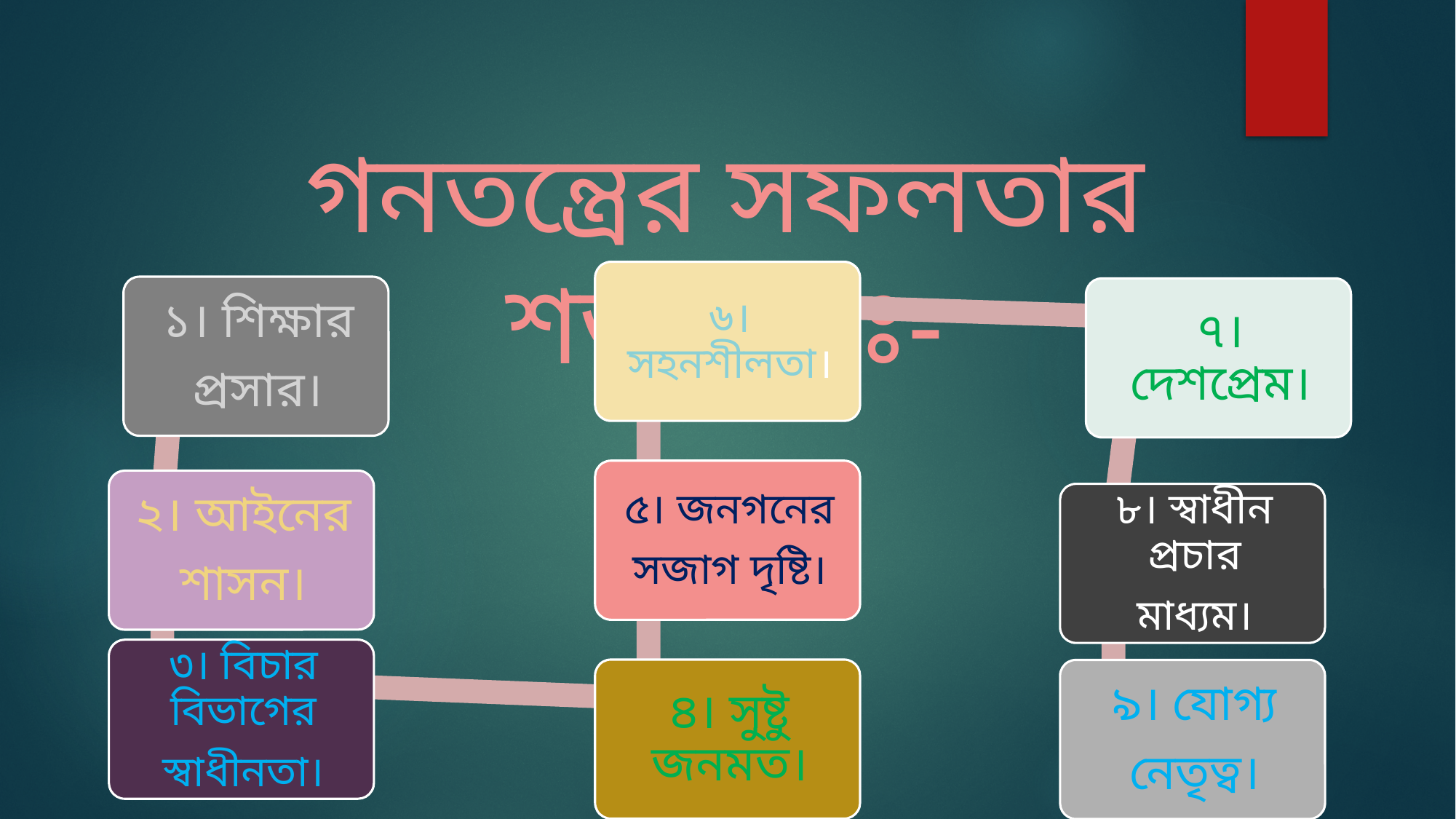

গনতন্ত্রের সফলতার শর্তাবলীঃ-
১। শিক্ষার
প্রসার।
২। আইনের
শাসন।
৩। বিচার বিভাগের
স্বাধীনতা।
৪। সুষ্টু জনমত।
৫। জনগনের
সজাগ দৃষ্টি।
৬। সহনশীলতা।
৭। দেশপ্রেম।
৮। স্বাধীন প্রচার
মাধ্যম।
৯। যোগ্য
নেতৃত্ব।